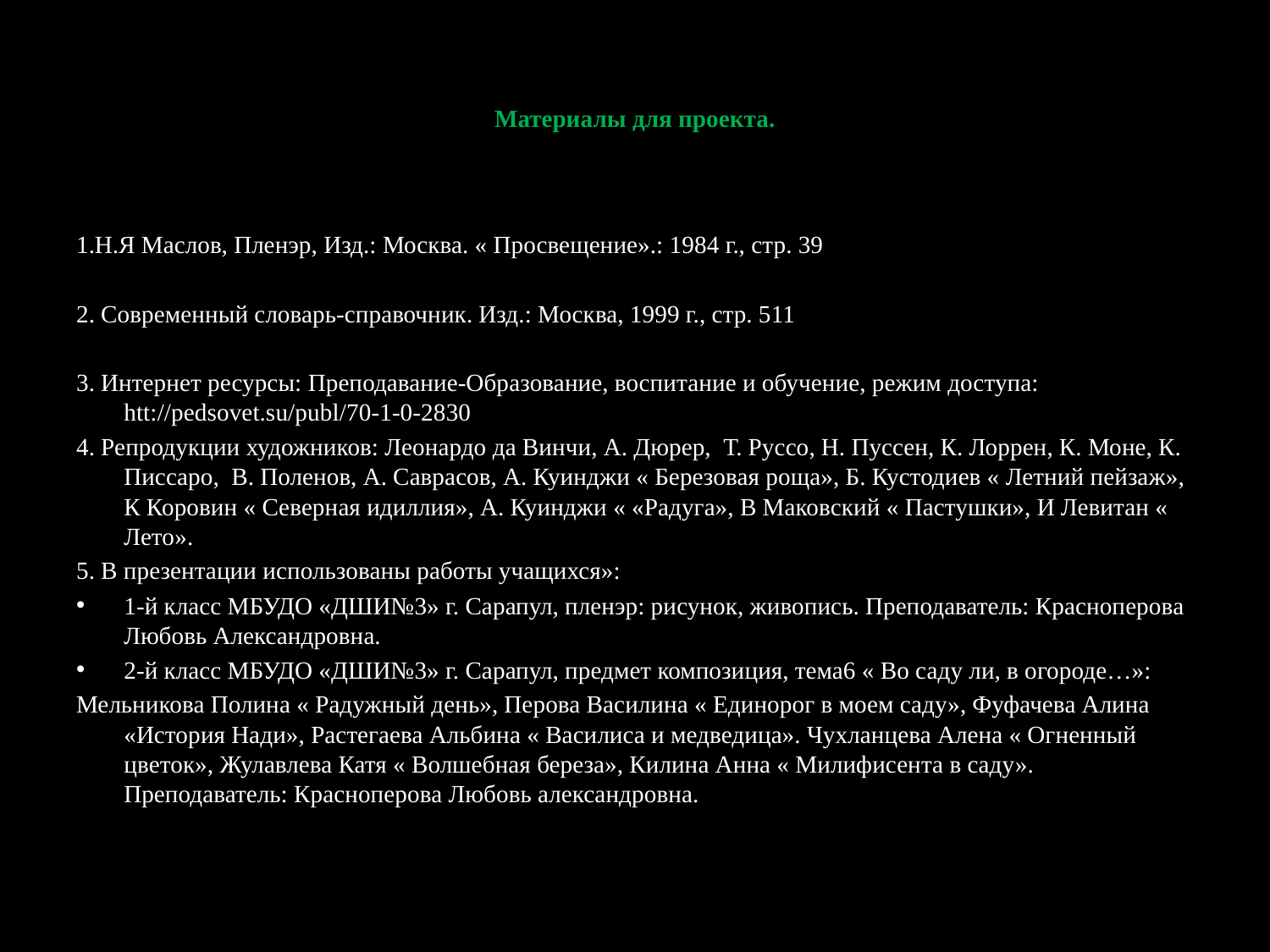

# Материалы для проекта.
1.Н.Я Маслов, Пленэр, Изд.: Москва. « Просвещение».: 1984 г., стр. 39

2. Современный словарь-справочник. Изд.: Москва, 1999 г., стр. 511

3. Интернет ресурсы: Преподавание-Образование, воспитание и обучение, режим доступа: htt://pedsovet.su/publ/70-1-0-2830
4. Репродукции художников: Леонардо да Винчи, А. Дюрер,  Т. Руссо, Н. Пуссен, К. Лоррен, К. Моне, К. Писсаро,  В. Поленов, А. Саврасов, А. Куинджи « Березовая роща», Б. Кустодиев « Летний пейзаж», К Коровин « Северная идиллия», А. Куинджи « «Радуга», В Маковский « Пастушки», И Левитан « Лето».
5. В презентации использованы работы учащихся»:
1-й класс МБУДО «ДШИ№3» г. Сарапул, пленэр: рисунок, живопись. Преподаватель: Красноперова Любовь Александровна.
2-й класс МБУДО «ДШИ№3» г. Сарапул, предмет композиция, тема6 « Во саду ли, в огороде…»:
Мельникова Полина « Радужный день», Перова Василина « Единорог в моем саду», Фуфачева Алина «История Нади», Растегаева Альбина « Василиса и медведица». Чухланцева Алена « Огненный цветок», Жулавлева Катя « Волшебная береза», Килина Анна « Милифисента в саду». Преподаватель: Красноперова Любовь александровна.